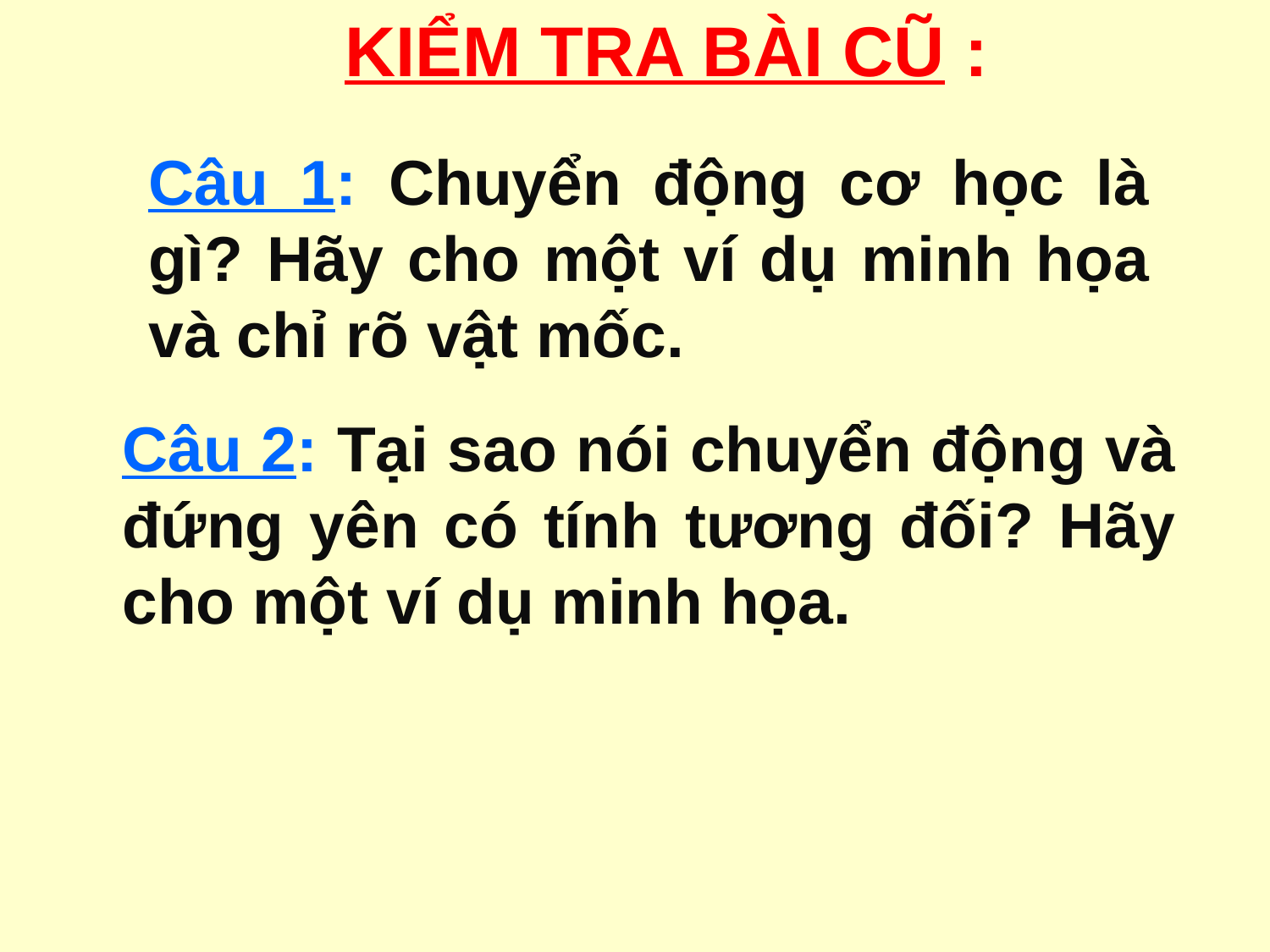

KIỂM TRA BÀI CŨ :

Câu 1: Chuyển động cơ học là gì? Hãy cho một ví dụ minh họa và chỉ rõ vật mốc.
Câu 2: Tại sao nói chuyển động và đứng yên có tính tương đối? Hãy cho một ví dụ minh họa.